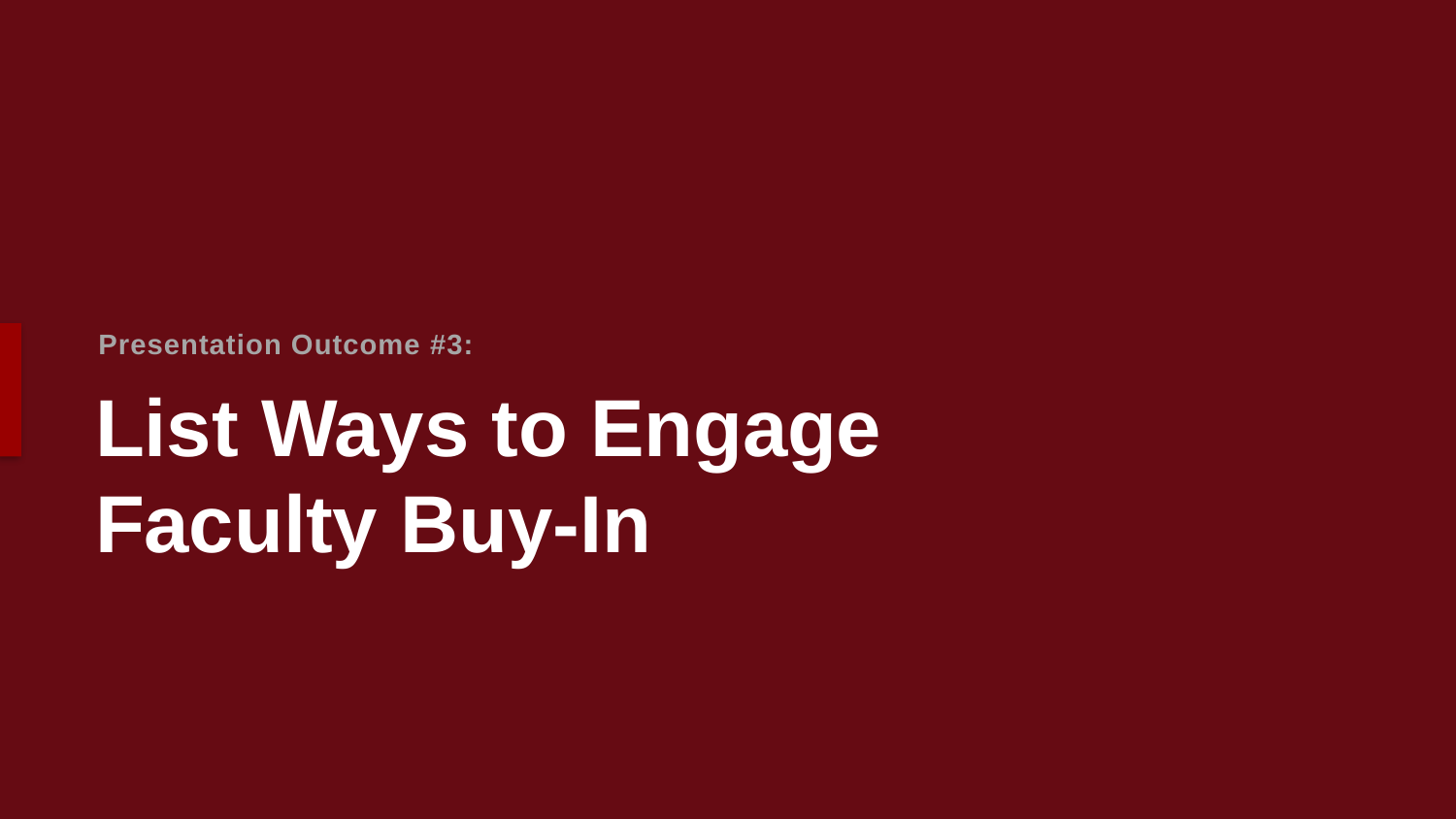

Presentation Outcome #3:
# List Ways to Engage Faculty Buy-In